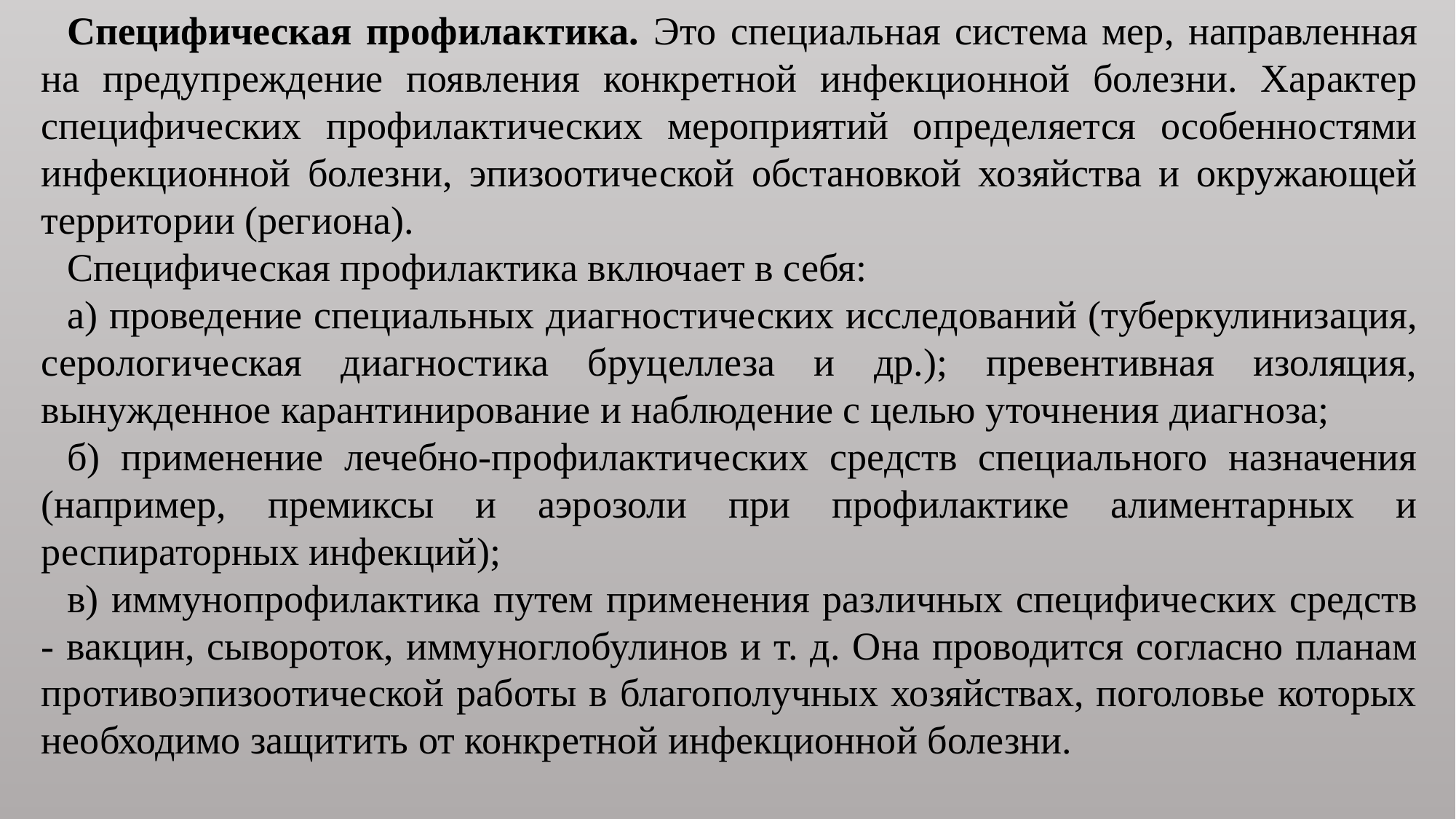

Специфическая профилактика. Это специальная система мер, направленная на предупреждение появления конкретной инфекционной болезни. Характер специфических профилактических мероприятий определяется особенностями инфекционной болезни, эпизоотической обстановкой хозяйства и окружающей территории (региона).
Специфическая профилактика включает в себя:
а) проведение специальных диагностических исследований (туберкулинизация, серологическая диагностика бруцеллеза и др.); превентивная изоляция, вынужденное карантинирование и наблюдение с целью уточнения диагноза;
б) применение лечебно-профилактических средств специального назначения (например, премиксы и аэрозоли при профилактике алиментарных и респираторных инфекций);
в) иммунопрофилактика путем применения различных специфических средств - вакцин, сывороток, иммуноглобулинов и т. д. Она проводится согласно планам противоэпизоотической работы в благополучных хозяйствах, поголовье которых необходимо защитить от конкретной инфекционной болезни.